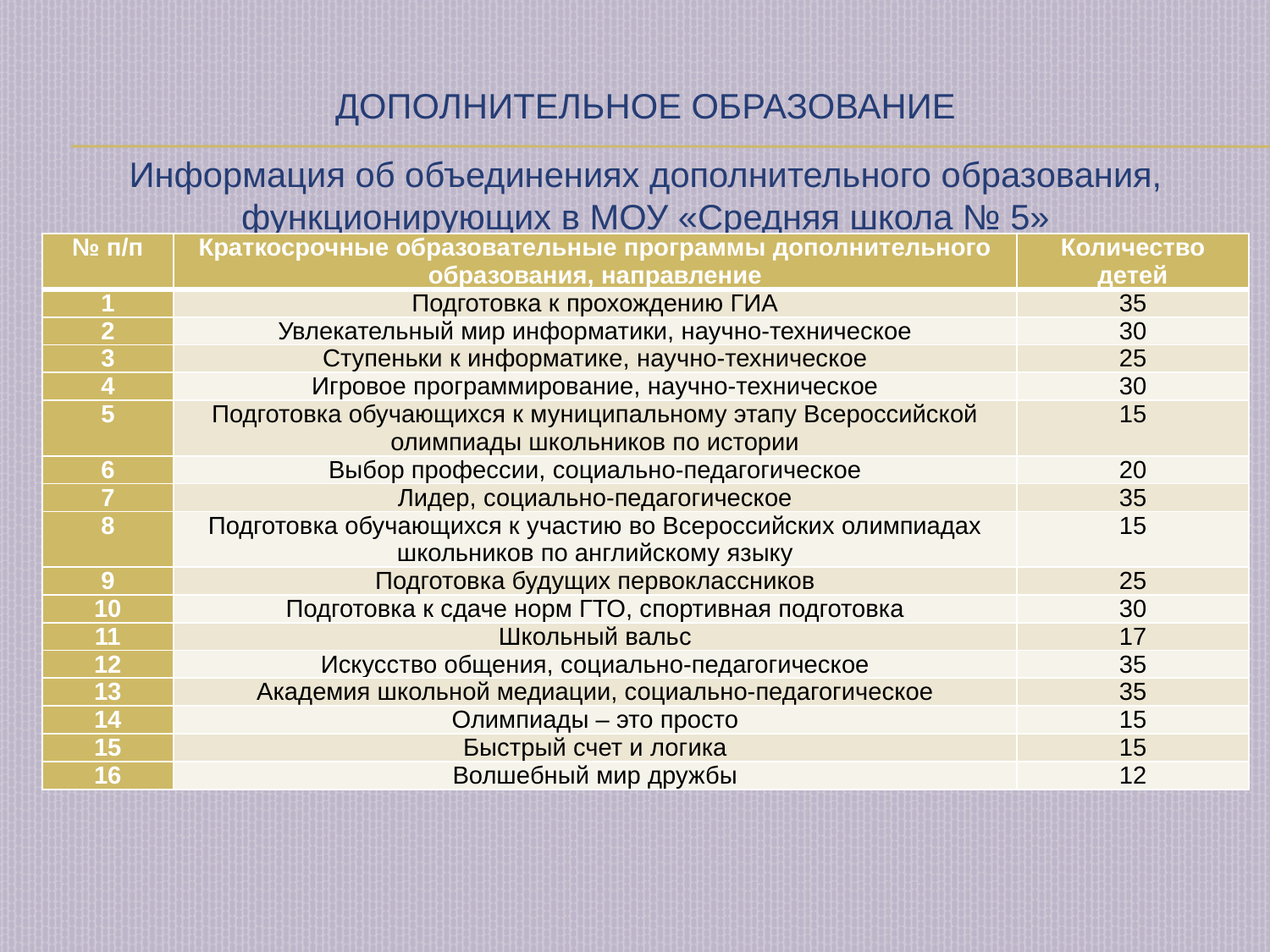

# ДОПОЛНИТЕЛЬНОЕ ОБРАЗОВАНИЕ
Информация об объединениях дополнительного образования, функционирующих в МОУ «Средняя школа № 5»

| № п/п | Краткосрочные образовательные программы дополнительного образования, направление | Количество детей |
| --- | --- | --- |
| 1 | Подготовка к прохождению ГИА | 35 |
| 2 | Увлекательный мир информатики, научно-техническое | 30 |
| 3 | Ступеньки к информатике, научно-техническое | 25 |
| 4 | Игровое программирование, научно-техническое | 30 |
| 5 | Подготовка обучающихся к муниципальному этапу Всероссийской олимпиады школьников по истории | 15 |
| 6 | Выбор профессии, социально-педагогическое | 20 |
| 7 | Лидер, социально-педагогическое | 35 |
| 8 | Подготовка обучающихся к участию во Всероссийских олимпиадах школьников по английскому языку | 15 |
| 9 | Подготовка будущих первоклассников | 25 |
| 10 | Подготовка к сдаче норм ГТО, спортивная подготовка | 30 |
| 11 | Школьный вальс | 17 |
| 12 | Искусство общения, социально-педагогическое | 35 |
| 13 | Академия школьной медиации, социально-педагогическое | 35 |
| 14 | Олимпиады – это просто | 15 |
| 15 | Быстрый счет и логика | 15 |
| 16 | Волшебный мир дружбы | 12 |